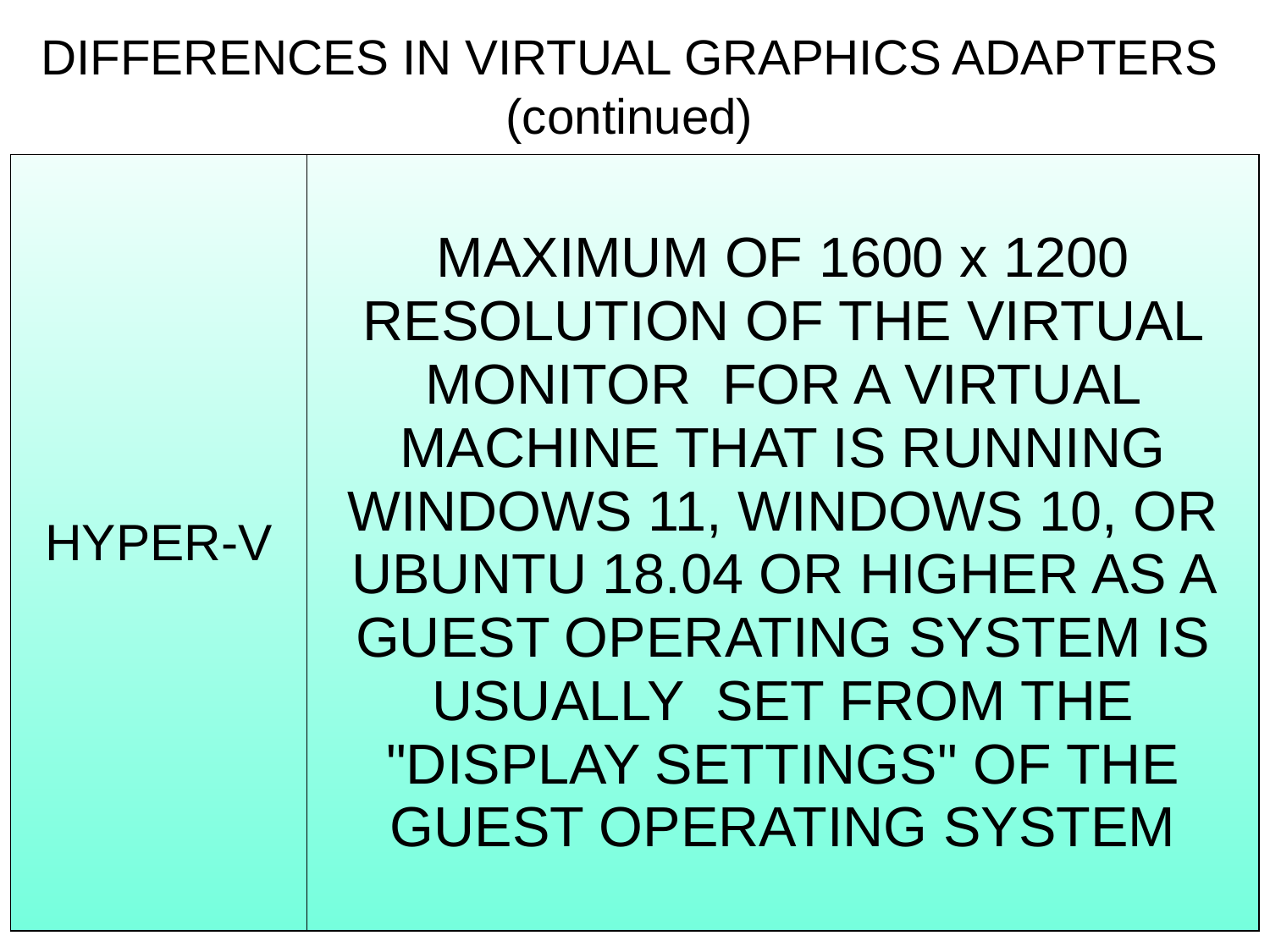

DIFFERENCES IN VIRTUAL GRAPHICS ADAPTERS (continued)
| HYPER-V | MAXIMUM OF 1600 x 1200 RESOLUTION OF THE VIRTUAL MONITOR FOR A VIRTUAL MACHINE THAT IS RUNNING WINDOWS 11, WINDOWS 10, OR UBUNTU 18.04 OR HIGHER AS A GUEST OPERATING SYSTEM IS USUALLY SET FROM THE "DISPLAY SETTINGS" OF THE GUEST OPERATING SYSTEM |
| --- | --- |
24